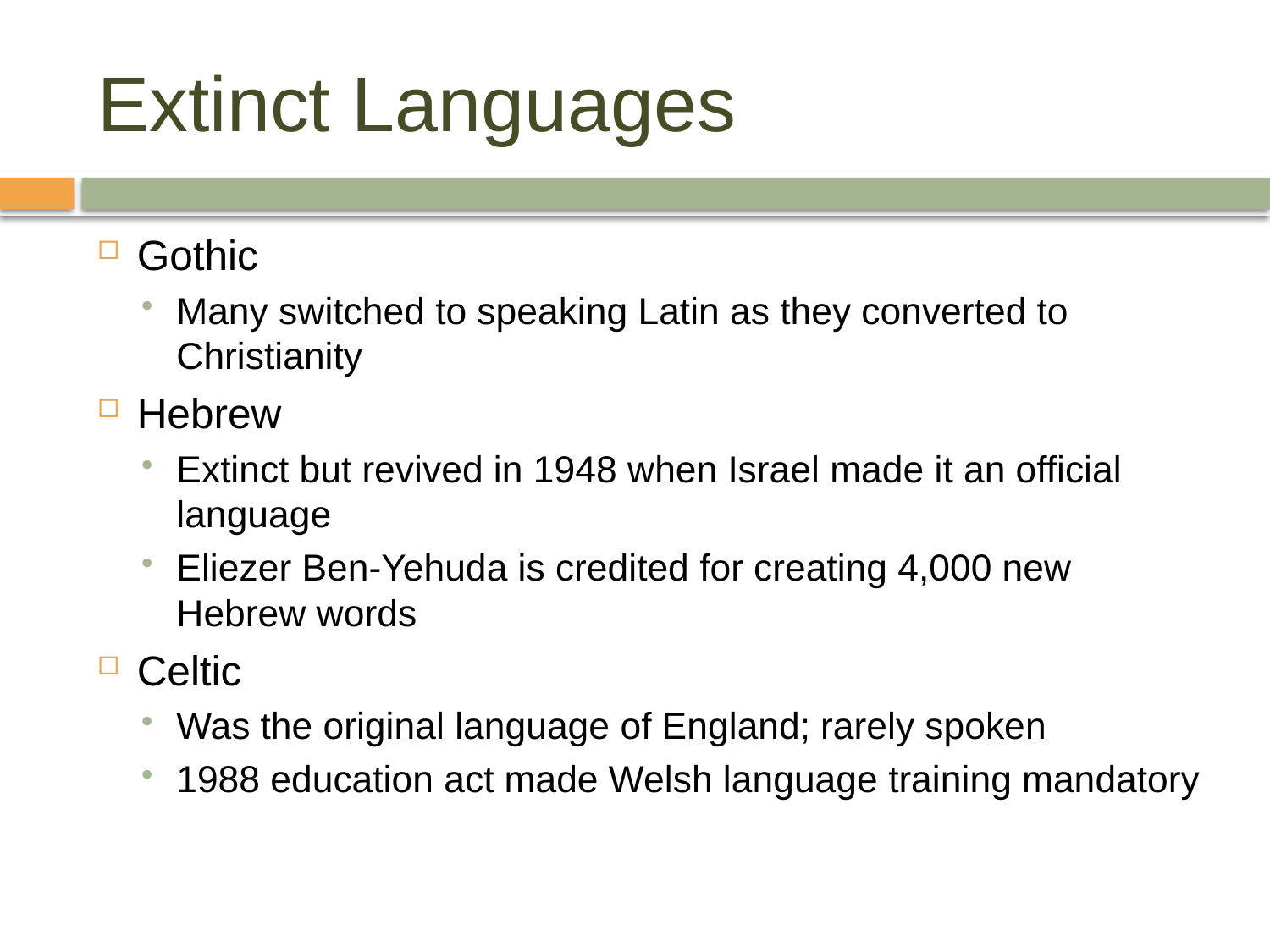

# Extinct Languages
Gothic
Many switched to speaking Latin as they converted to Christianity
Hebrew
Extinct but revived in 1948 when Israel made it an official language
Eliezer Ben-Yehuda is credited for creating 4,000 new Hebrew words
Celtic
Was the original language of England; rarely spoken
1988 education act made Welsh language training mandatory